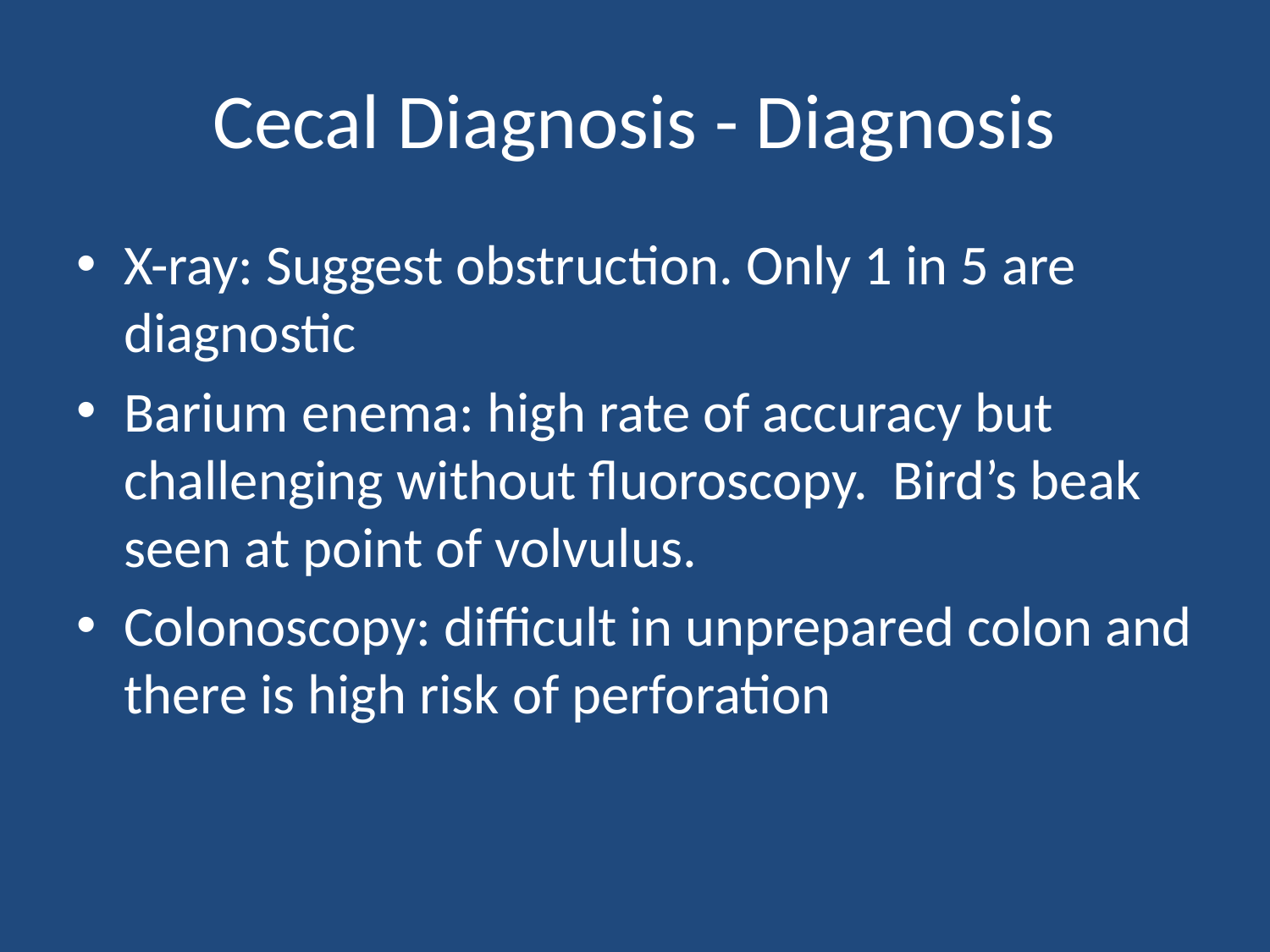

# Cecal Diagnosis - Diagnosis
X-ray: Suggest obstruction. Only 1 in 5 are diagnostic
Barium enema: high rate of accuracy but challenging without fluoroscopy.  Bird’s beak seen at point of volvulus.
Colonoscopy: difficult in unprepared colon and there is high risk of perforation